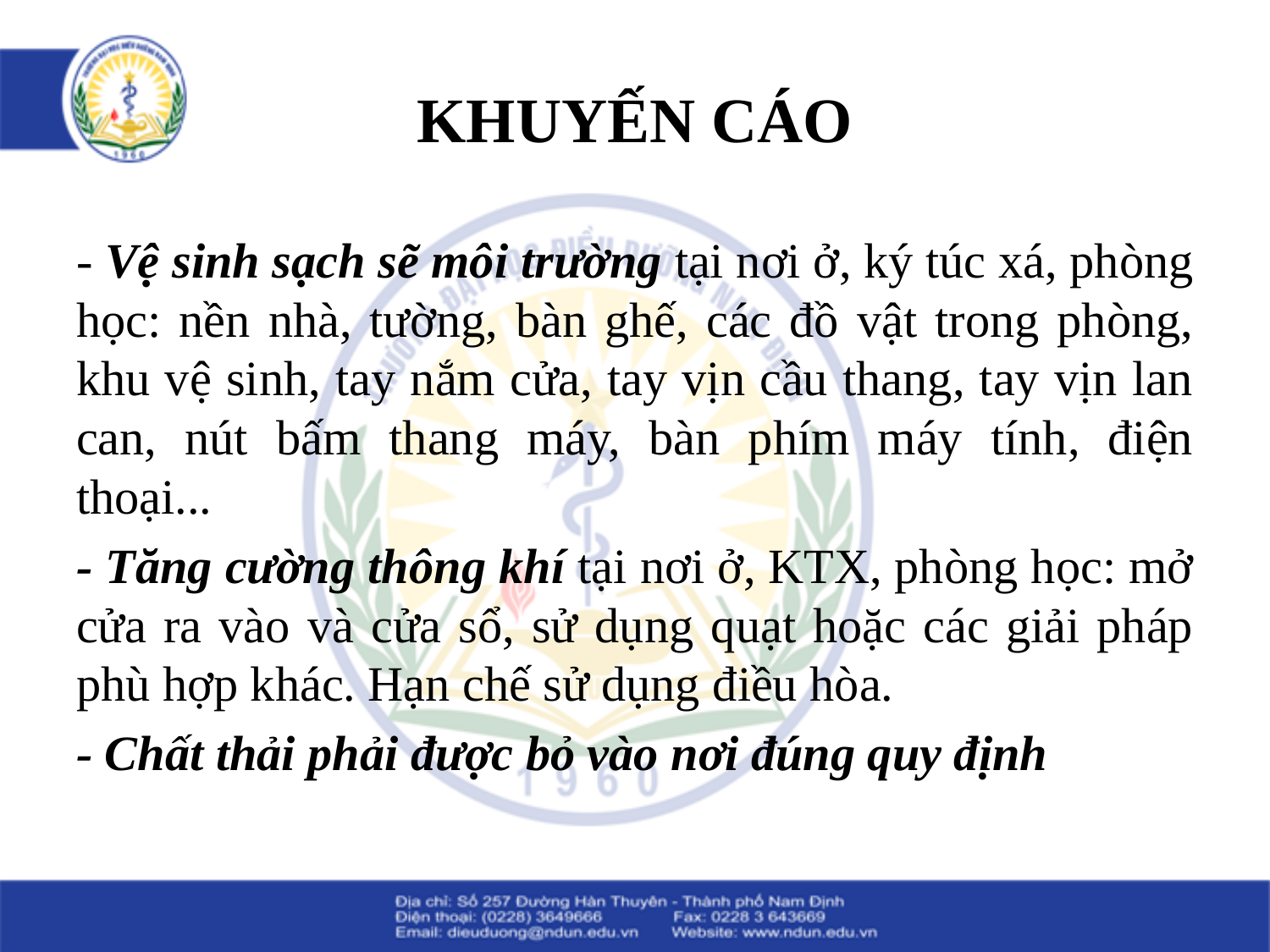

# KHUYẾN CÁO
- Vệ sinh sạch sẽ môi trường tại nơi ở, ký túc xá, phòng học: nền nhà, tường, bàn ghế, các đồ vật trong phòng, khu vệ sinh, tay nắm cửa, tay vịn cầu thang, tay vịn lan can, nút bấm thang máy, bàn phím máy tính, điện thoại...
- Tăng cường thông khí tại nơi ở, KTX, phòng học: mở cửa ra vào và cửa sổ, sử dụng quạt hoặc các giải pháp phù hợp khác. Hạn chế sử dụng điều hòa.
- Chất thải phải được bỏ vào nơi đúng quy định